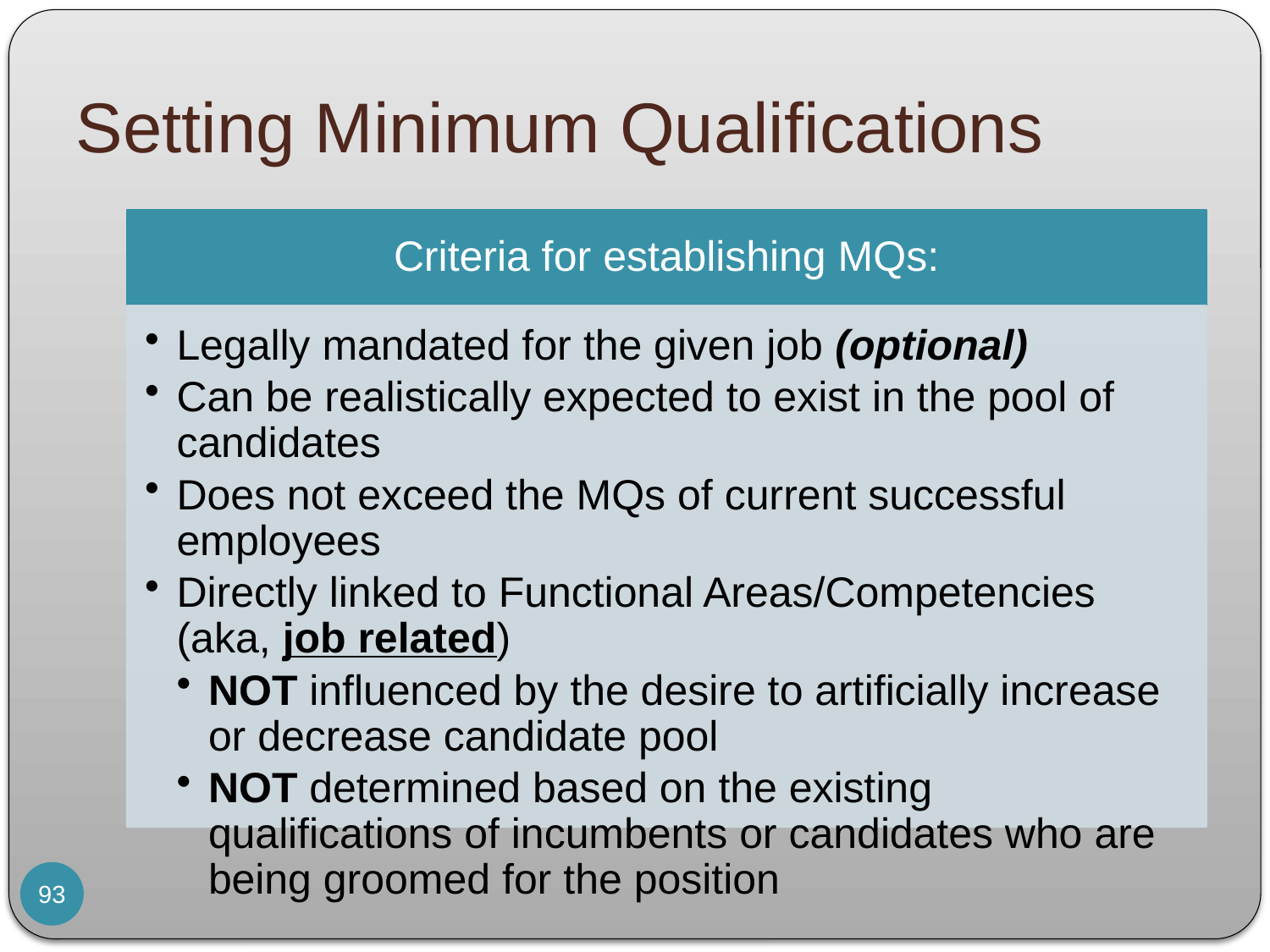

Setting Minimum Qualifications
Criteria for establishing MQs:
Legally mandated for the given job (optional)
Can be realistically expected to exist in the pool of candidates
Does not exceed the MQs of current successful employees
Directly linked to Functional Areas/Competencies (aka, job related)
NOT influenced by the desire to artificially increase or decrease candidate pool
NOT determined based on the existing qualifications of incumbents or candidates who are being groomed for the position
93